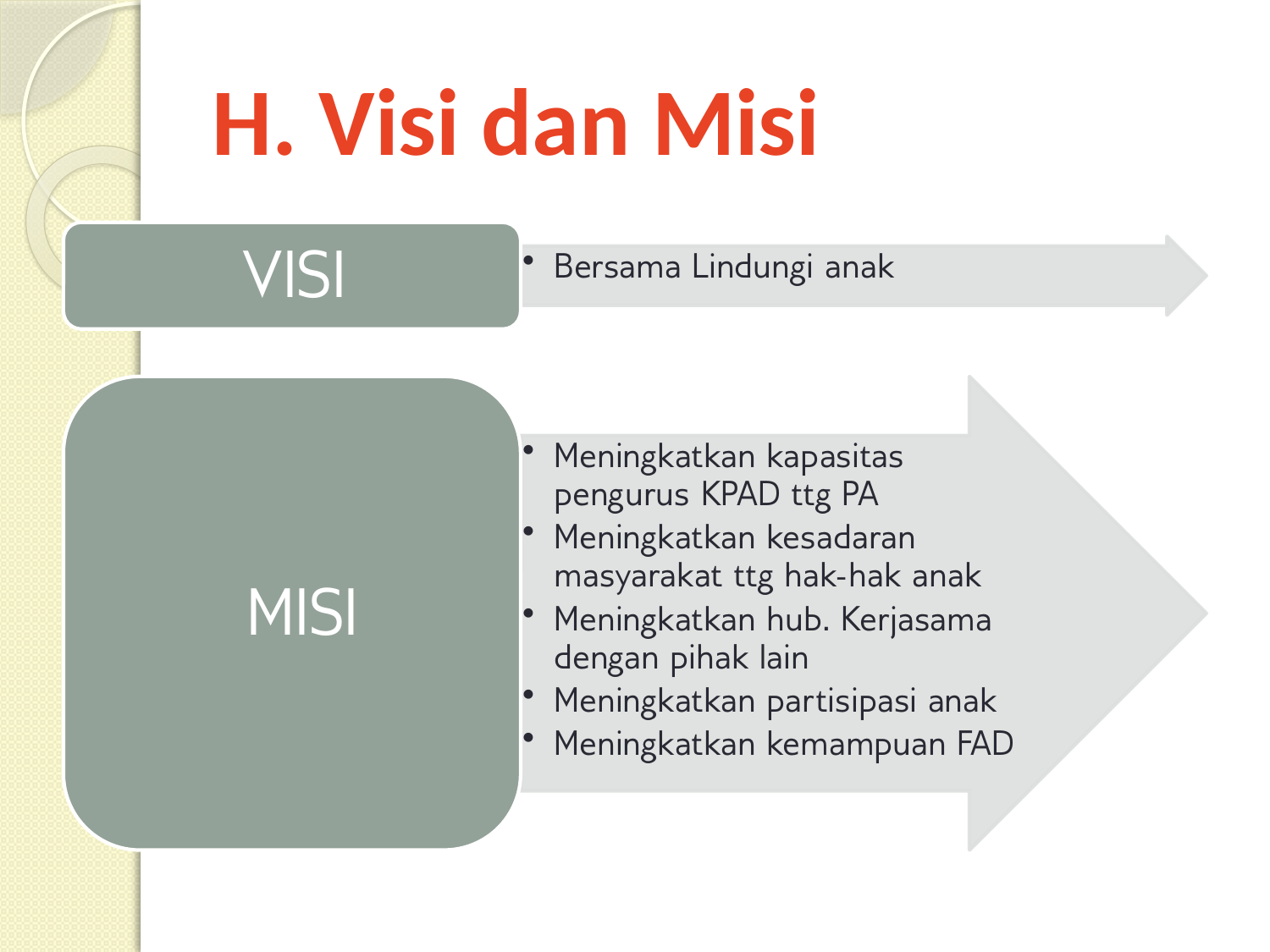

# H. Visi dan Misi
Bersama Lindungi anak
VISI
Meningkatkan kapasitas pengurus KPAD ttg PA
Meningkatkan kesadaran masyarakat ttg hak-hak anak
Meningkatkan hub. Kerjasama dengan pihak lain
Meningkatkan partisipasi anak
Meningkatkan kemampuan FAD
MISI